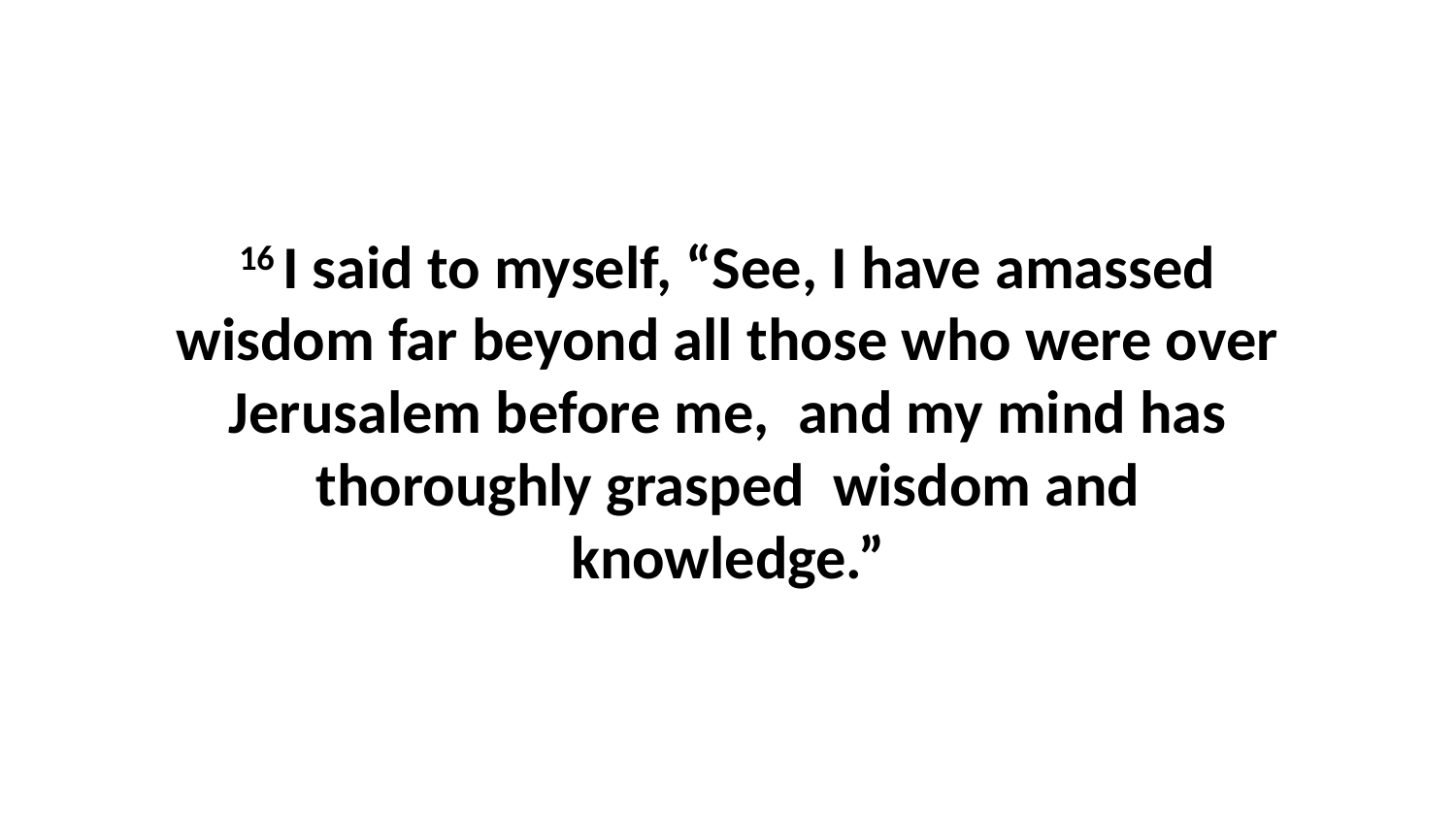

16 I said to myself, “See, I have amassed wisdom far beyond all those who were over Jerusalem before me,  and my mind has thoroughly grasped  wisdom and knowledge.”